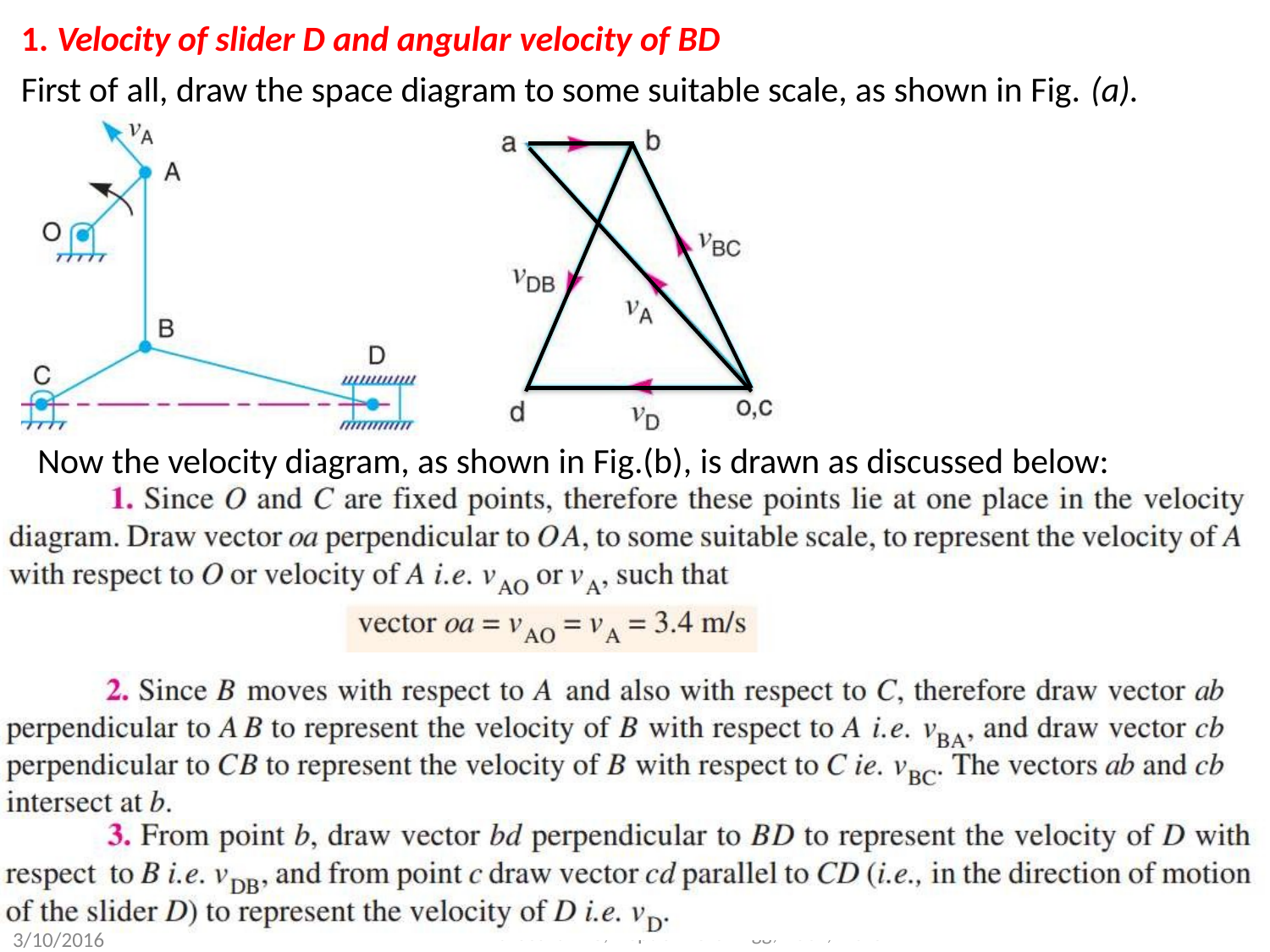

1. Velocity of slider D and angular velocity of BD
First of all, draw the space diagram to some suitable scale, as shown in Fig. (a).

Now the velocity diagram, as shown in Fig.(b), is drawn as discussed below:

Hareesha N G, Dept of Aero Engg, DSCE, Blore	34
3/10/2016